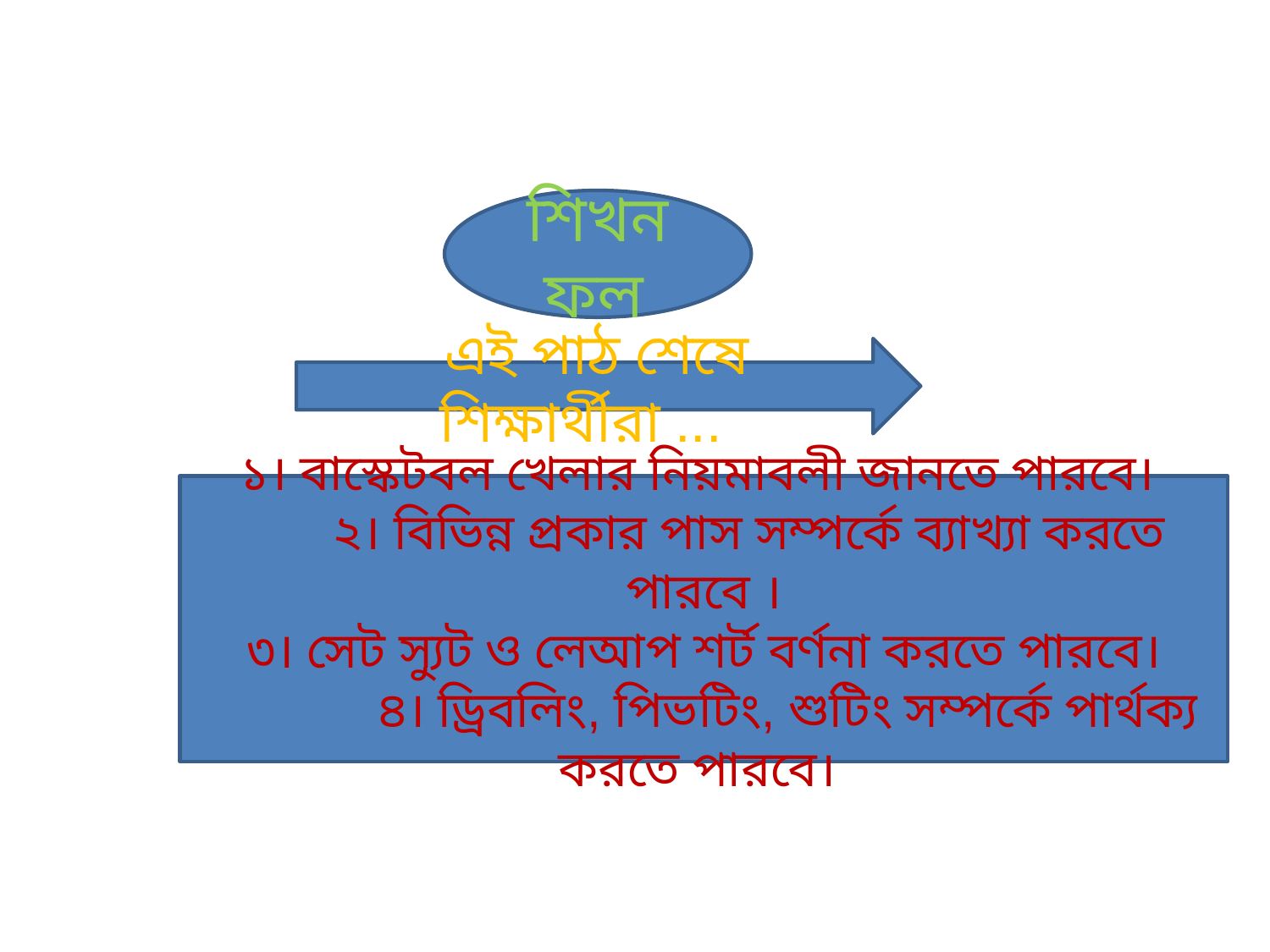

শিখনফল
এই পাঠ শেষে শিক্ষার্থীরা ...
১। বাস্কেটবল খেলার নিয়মাবলী জানতে পারবে।
       ২। বিভিন্ন প্রকার পাস সম্পর্কে ব্যাখ্যা করতে পারবে ।
 ৩। সেট স্যুট ও লেআপ শর্ট বর্ণনা করতে পারবে।
             ৪। ড্রিবলিং, পিভটিং, শুটিং সম্পর্কে পার্থক্য করতে পারবে।